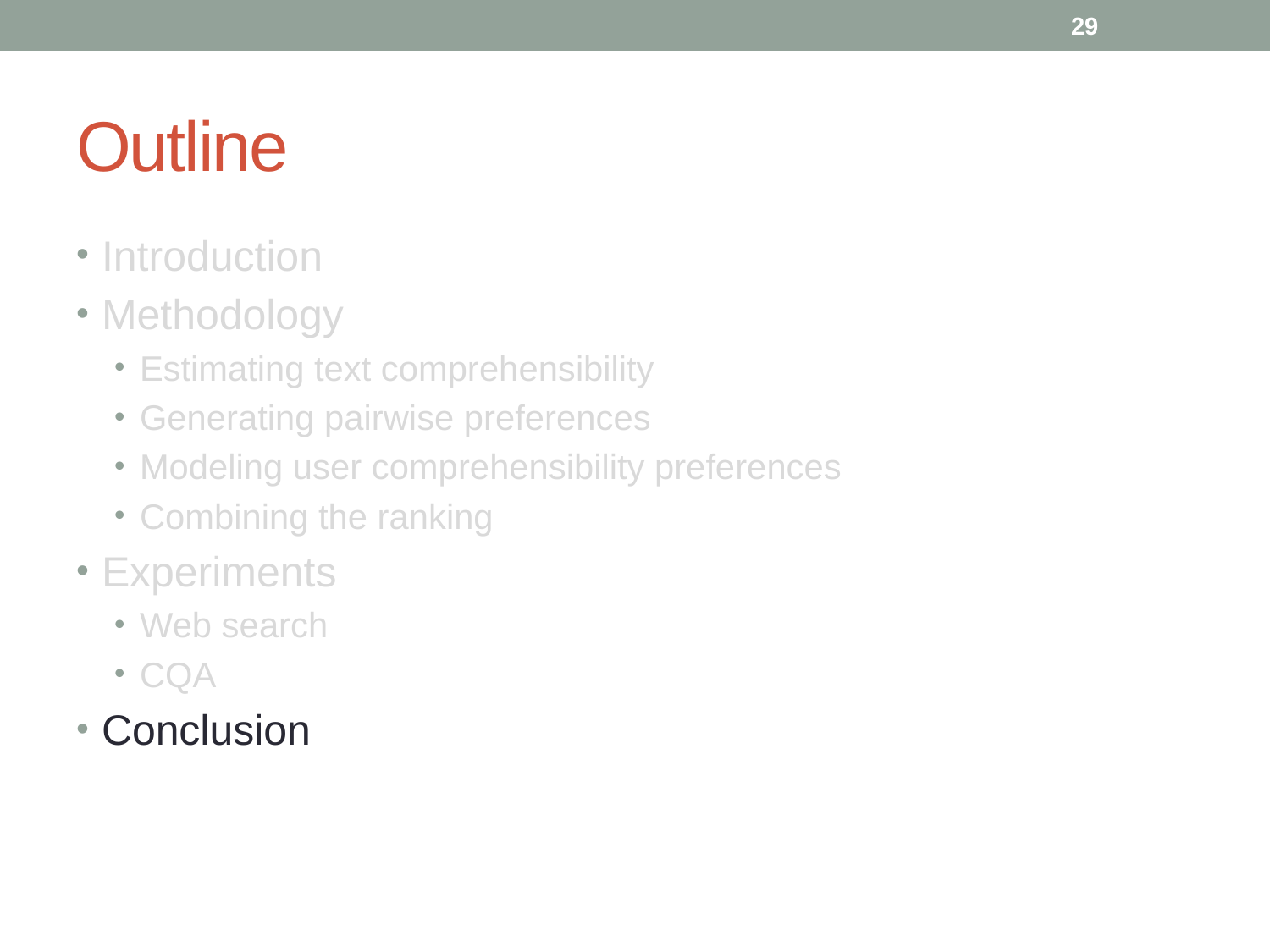

29
# Outline
Introduction
Methodology
Estimating text comprehensibility
Generating pairwise preferences
Modeling user comprehensibility preferences
Combining the ranking
Experiments
Web search
CQA
Conclusion